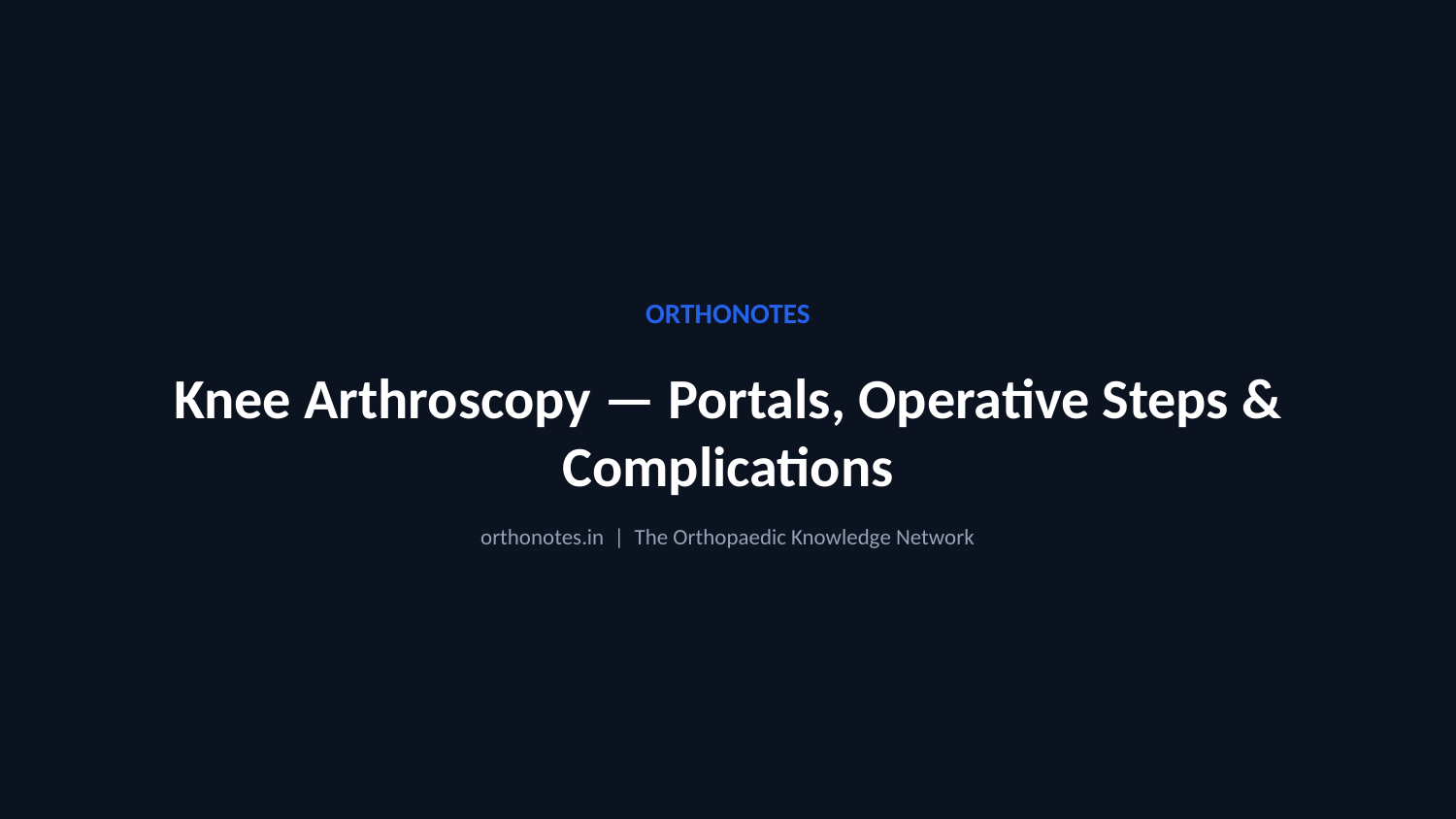

ORTHONOTES
Knee Arthroscopy — Portals, Operative Steps & Complications
orthonotes.in  |  The Orthopaedic Knowledge Network